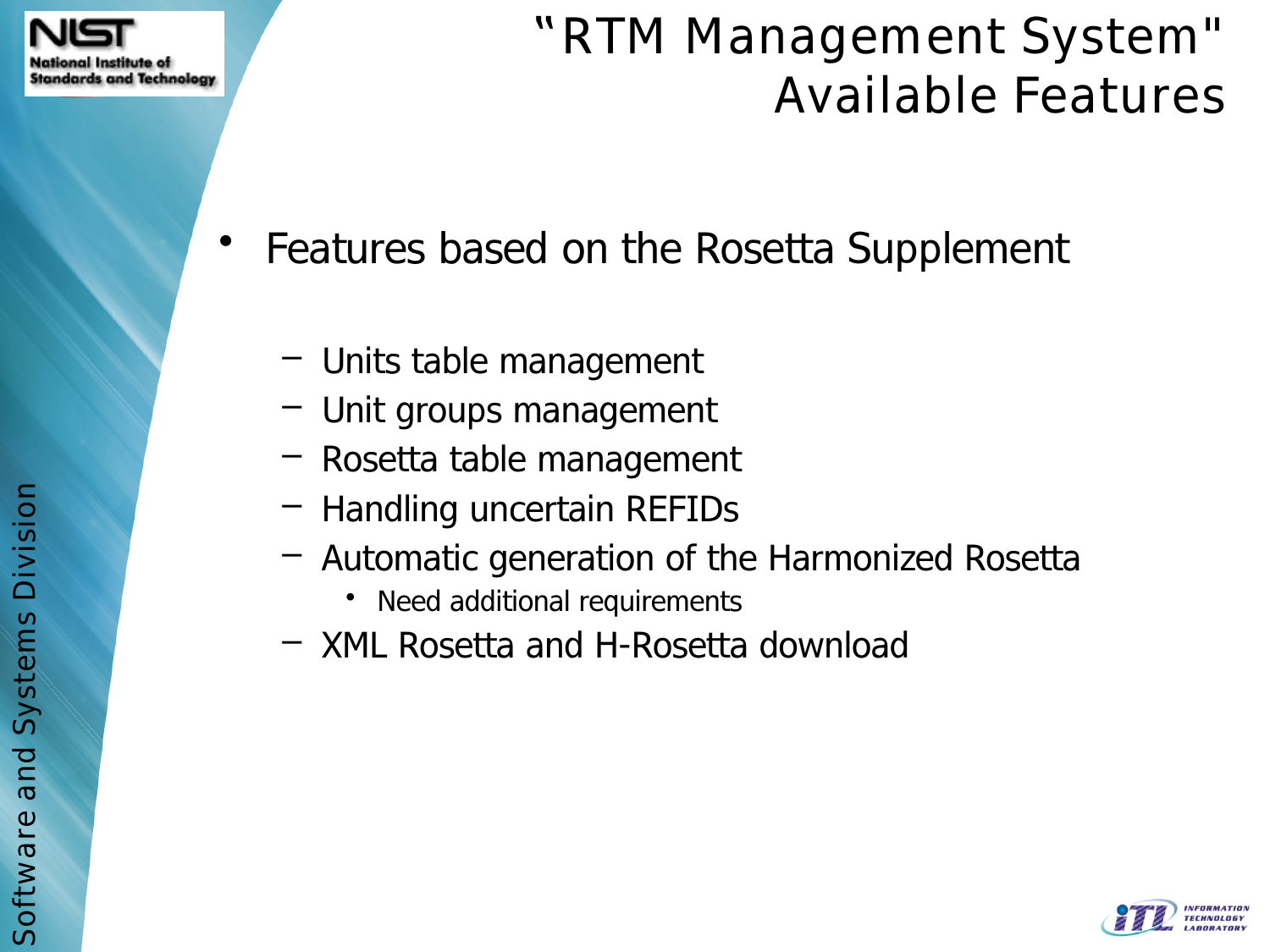

“RTM Management System"
Available Features

Features based on the Rosetta Supplement

Units table management
Unit groups management
Rosetta table management
Handling uncertain REFIDs
Automatic generation of the Harmonized Rosetta
Need additional requirements
XML Rosetta and H-Rosetta download